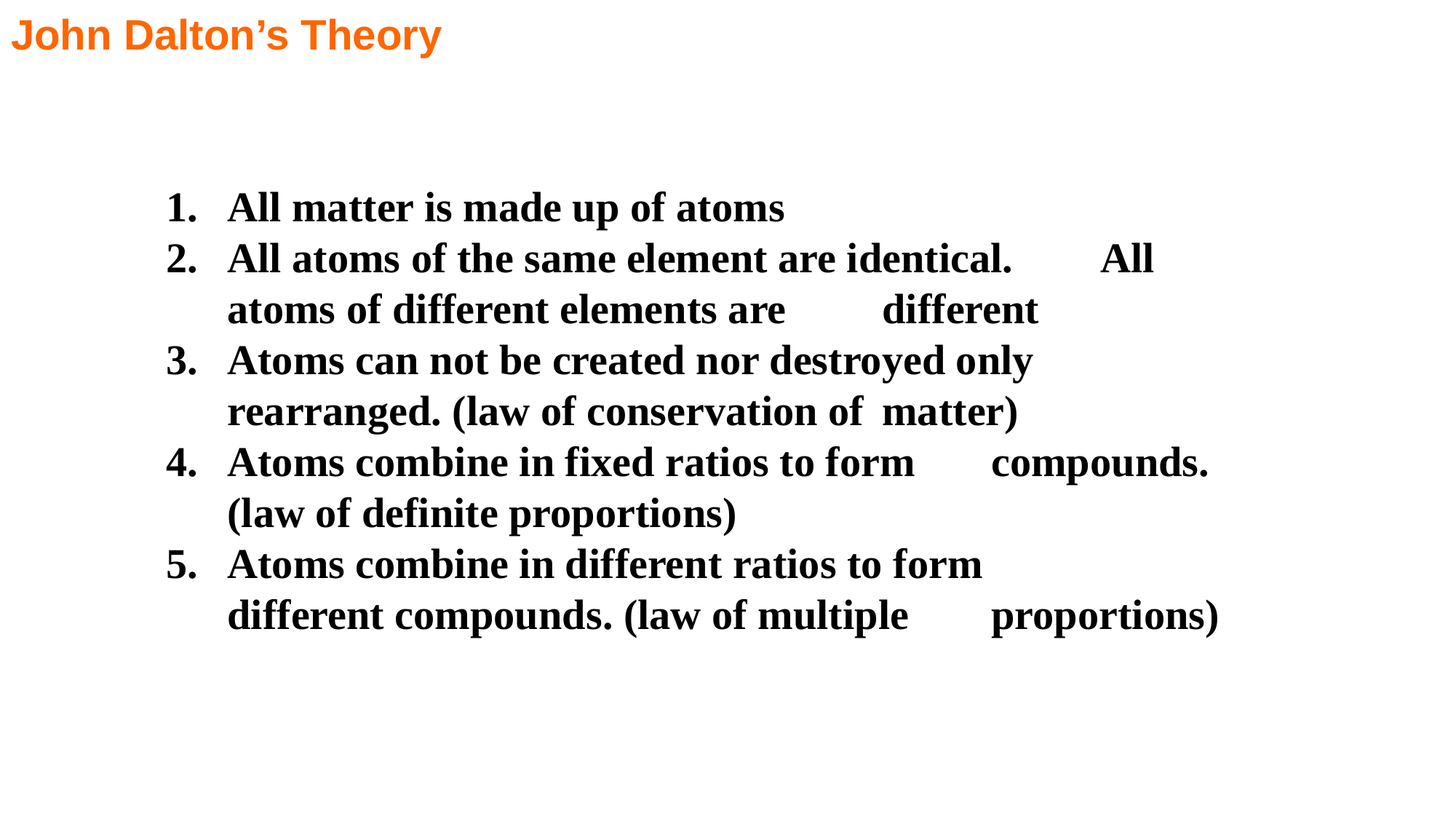

# John Dalton’s Theory
All matter is made up of atoms
All atoms of the same element are identical. 	All atoms of different elements are 	different
Atoms can not be created nor destroyed only 	rearranged. (law of conservation of 	matter)
Atoms combine in fixed ratios to form 	compounds. (law of definite proportions)
Atoms combine in different ratios to form 	different compounds. (law of multiple 	proportions)